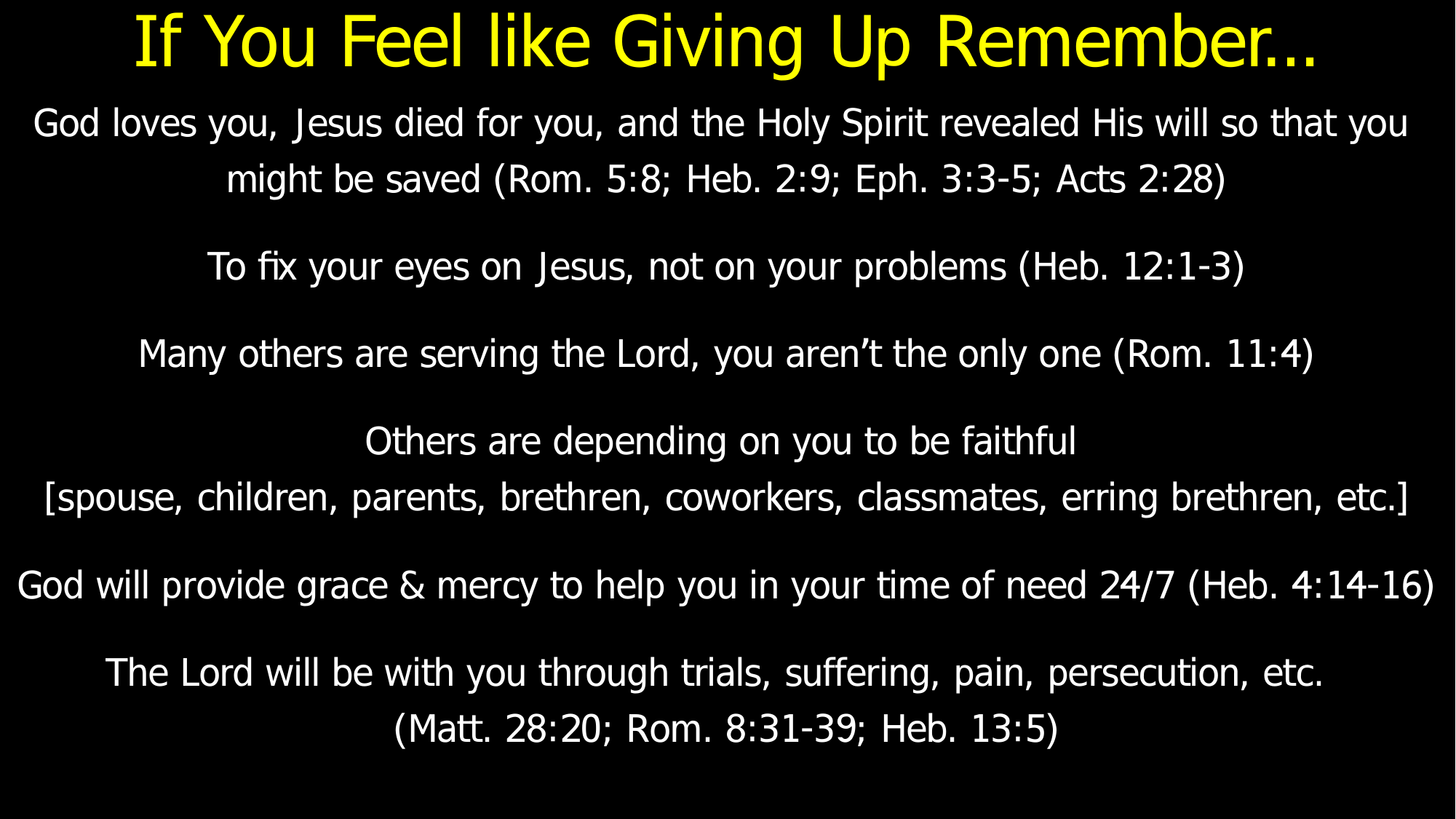

# If You Feel like Giving Up Remember…
God loves you, Jesus died for you, and the Holy Spirit revealed His will so that you
might be saved (Rom. 5:8; Heb. 2:9; Eph. 3:3-5; Acts 2:28)

To fix your eyes on Jesus, not on your problems (Heb. 12:1-3)

Many others are serving the Lord, you aren’t the only one (Rom. 11:4)

Others are depending on you to be faithful
[spouse, children, parents, brethren, coworkers, classmates, erring brethren, etc.]

God will provide grace & mercy to help you in your time of need 24/7 (Heb. 4:14-16)

The Lord will be with you through trials, suffering, pain, persecution, etc.
(Matt. 28:20; Rom. 8:31-39; Heb. 13:5)